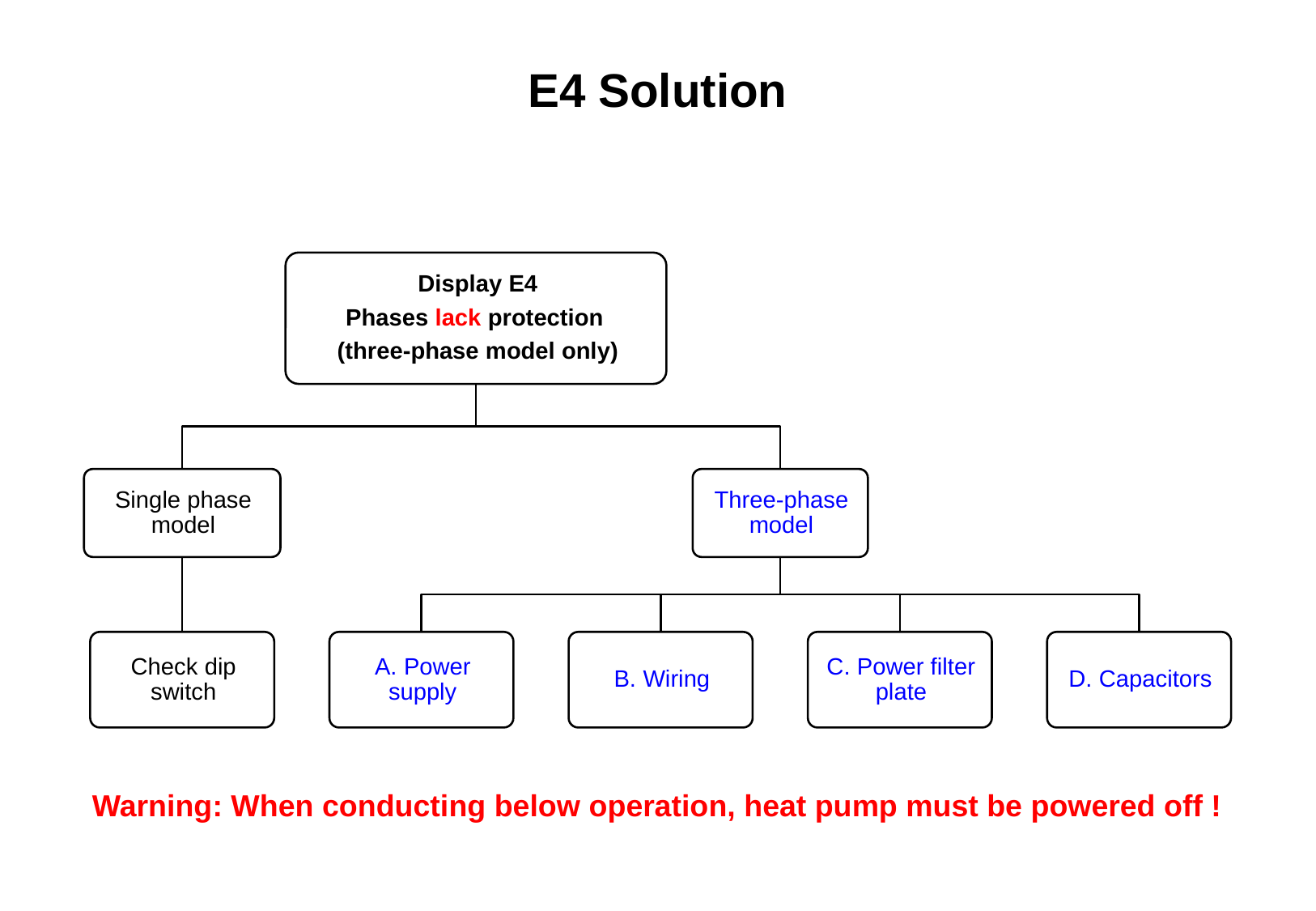

E4 Solution
Display E4
Phases lack protection
(three-phase model only)
Single phase model
Check dip switch
Three-phase model
A. Power supply
B. Wiring
C. Power filter plate
D. Capacitors
Warning: When conducting below operation, heat pump must be powered off !